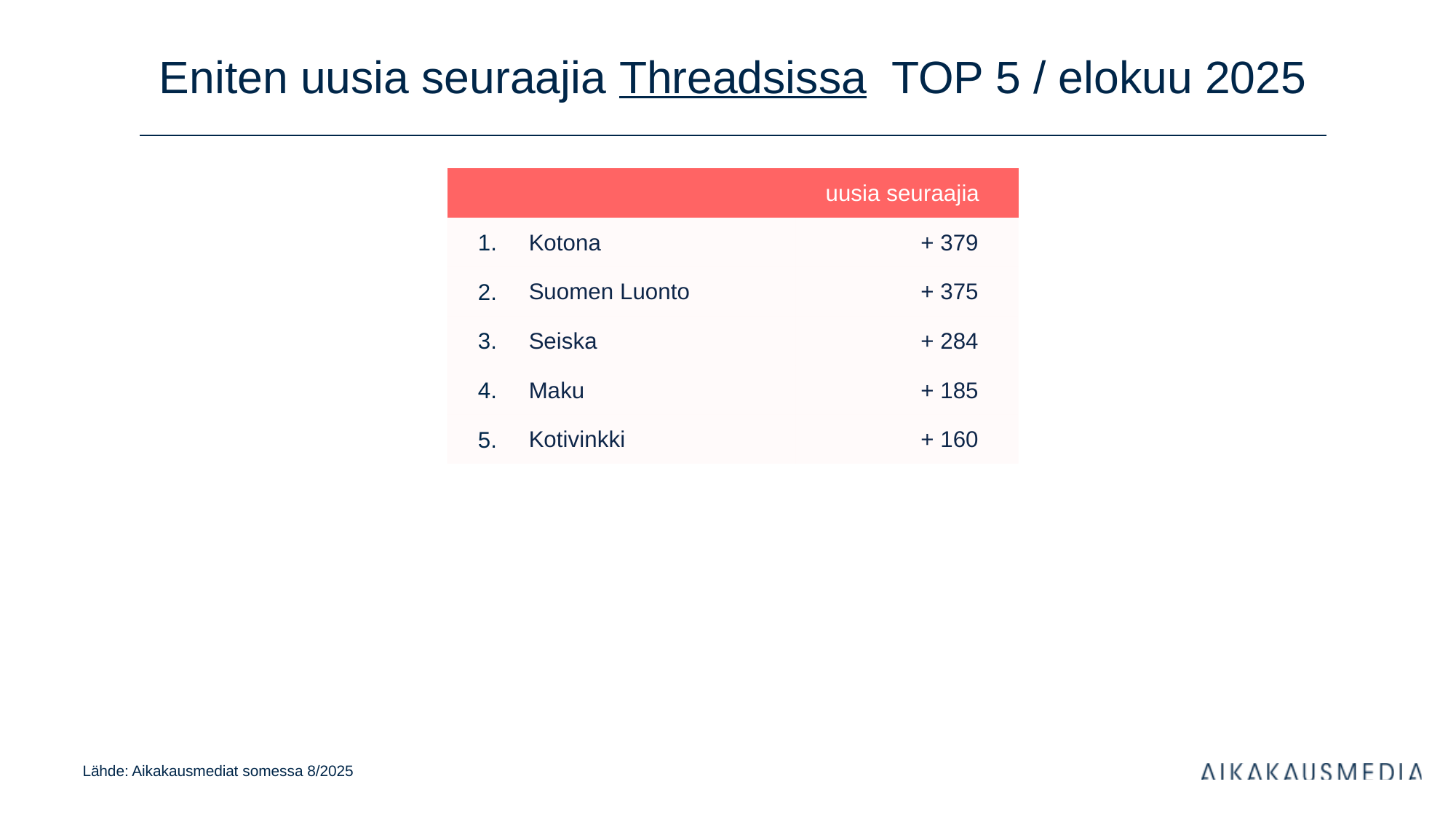

# Eniten uusia seuraajia Threadsissa  TOP 5 / elokuu 2025
| uusia seuraajia |  | kanavan tilaajia |  |
| --- | --- | --- | --- |
| 1. | Kotona | + 379 |  |
| 2. | Suomen Luonto | + 375 |  |
| 3. | Seiska | + 284 |  |
| 4. | Maku | + 185 |  |
| 5. | Kotivinkki | + 160 |  |